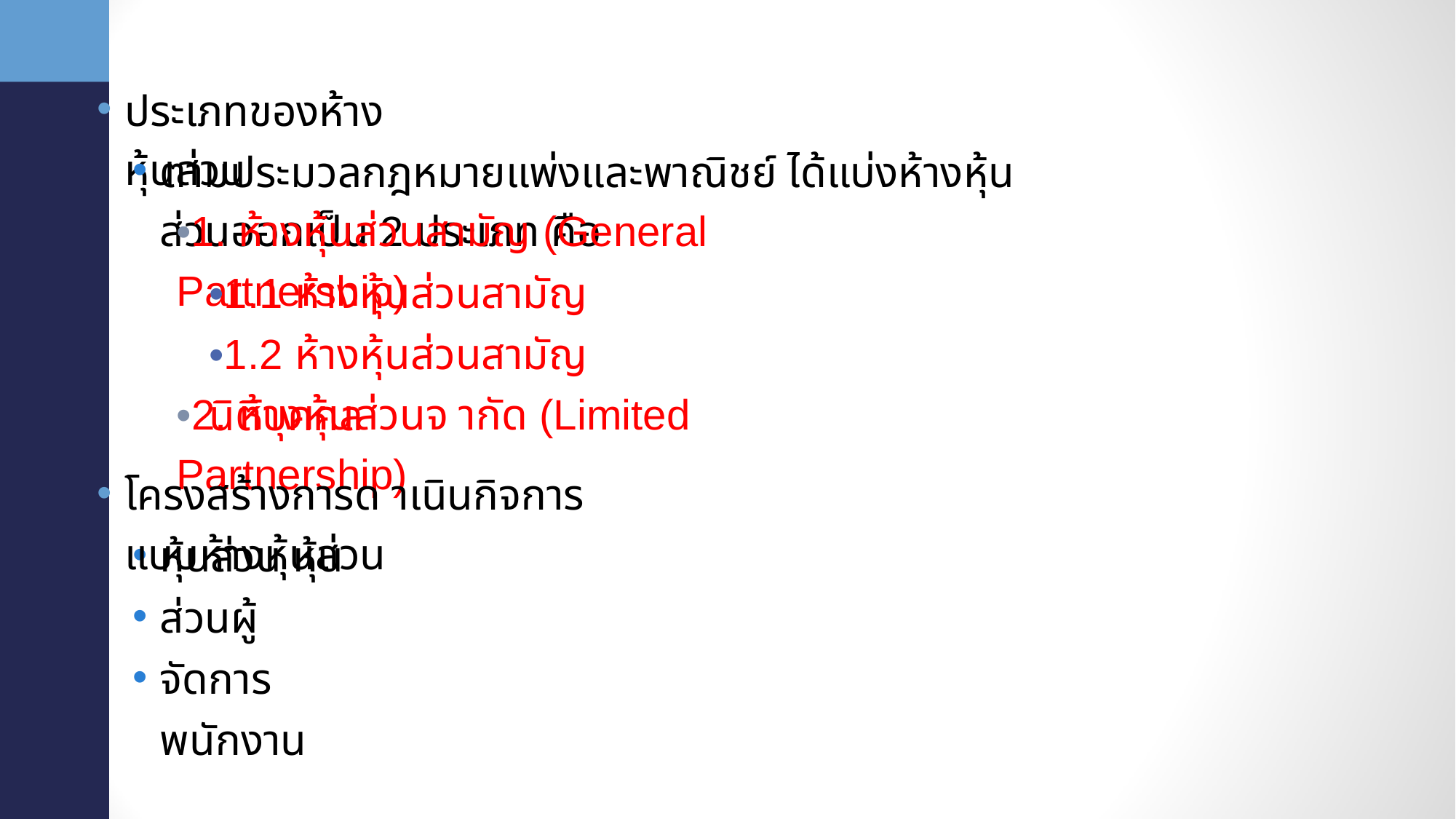

•
ประเภทของห้างหุ้นส่วน
•
ตามประมวลกฎหมายแพ่งและพาณิชย์ ได้แบ่งห้างหุ้นส่วนออกเป็น 2 ประเภท คือ
•1. ห้างหุ้นส่วนสามัญ (General Partnership)
•1.1 ห้างหุ้นส่วนสามัญ
•1.2 ห้างหุ้นส่วนสามัญนิติบุคคล
•2. ห้างหุ้นส่วนจ ากัด (Limited Partnership)
•
โครงสร้างการด าเนินกิจการแบบห้างหุ้นส่วน
• • •
หุ้นส่วน หุ้นส่วนผู้จัดการ พนักงาน